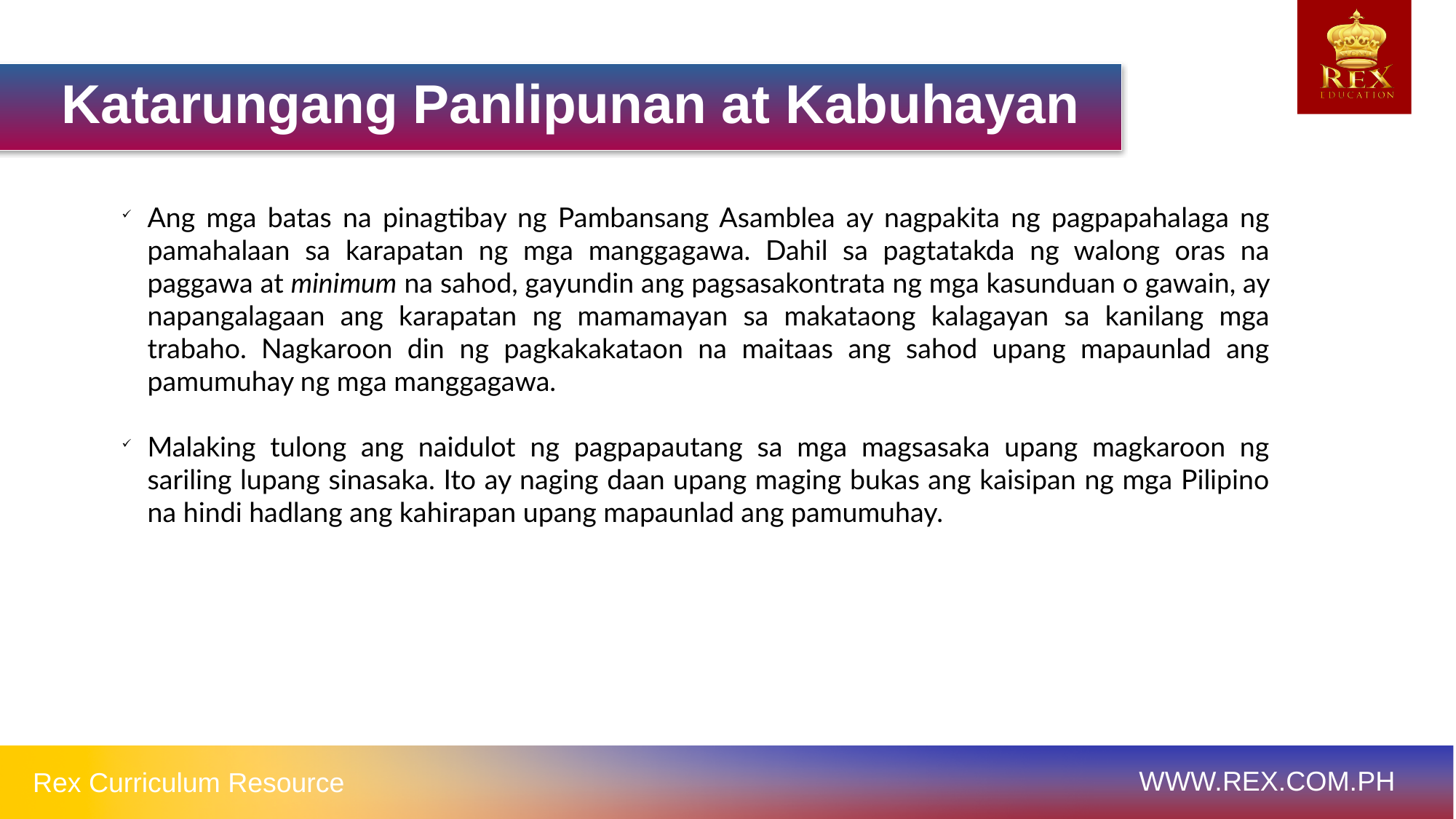

Katarungang Panlipunan at Kabuhayan

Ang mga batas na pinagtibay ng Pambansang Asamblea ay nagpakita ng pagpapahalaga ng pamahalaan sa karapatan ng mga manggagawa. Dahil sa pagtatakda ng walong oras na paggawa at minimum na sahod, gayundin ang pagsasakontrata ng mga kasunduan o gawain, ay napangalagaan ang karapatan ng mamamayan sa makataong kalagayan sa kanilang mga trabaho. Nagkaroon din ng pagkakakataon na maitaas ang sahod upang mapaunlad ang pamumuhay ng mga manggagawa.

Malaking tulong ang naidulot ng pagpapautang sa mga magsasaka upang magkaroon ng sariling lupang sinasaka. Ito ay naging daan upang maging bukas ang kaisipan ng mga Pilipino na hindi hadlang ang kahirapan upang mapaunlad ang pamumuhay.